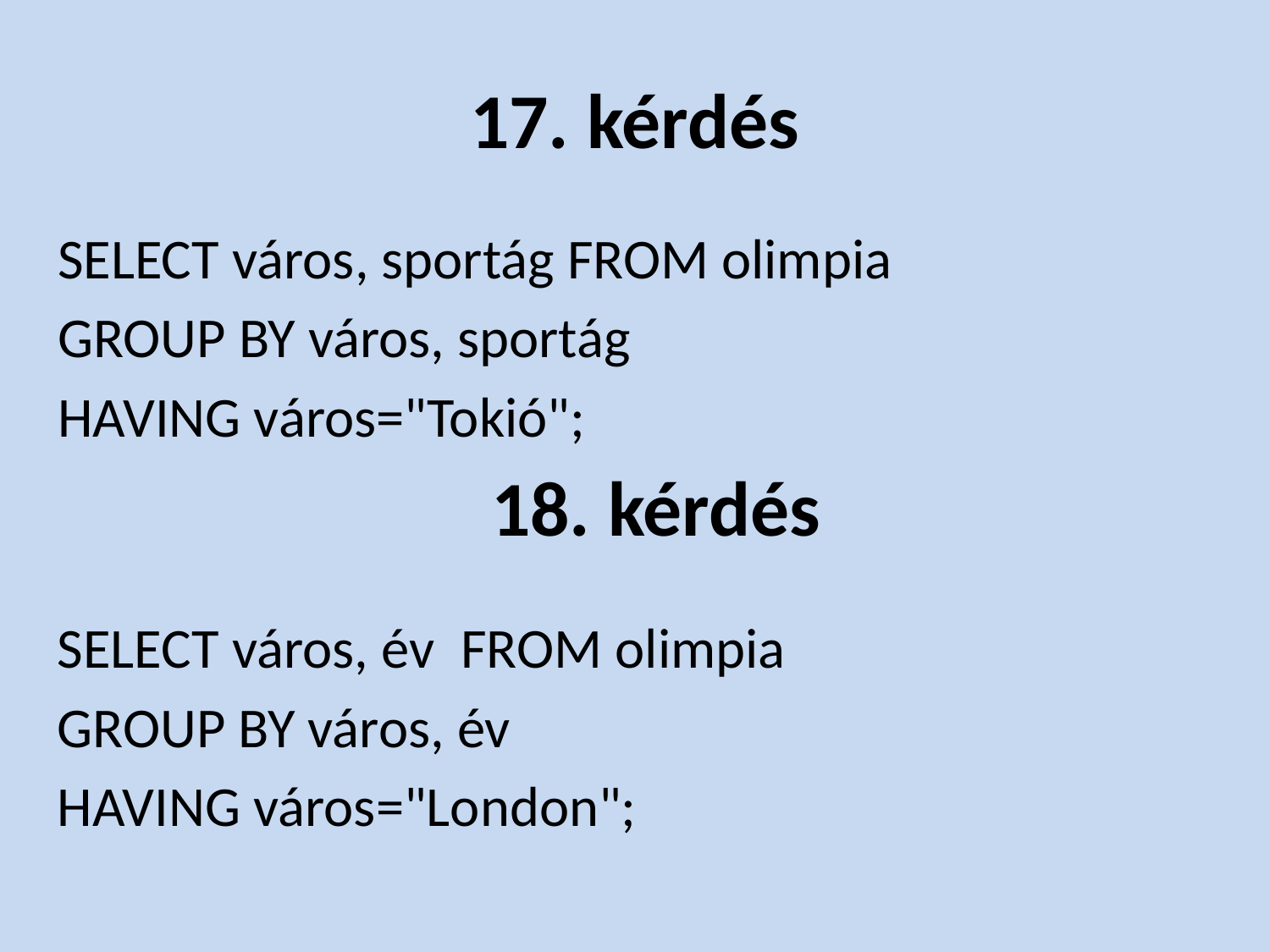

# 17. kérdés

SELECT város, sportág FROM olimpia
GROUP BY város, sportág
HAVING város="Tokió";
18. kérdés

SELECT város, év  FROM olimpia
GROUP BY város, év
HAVING város="London";